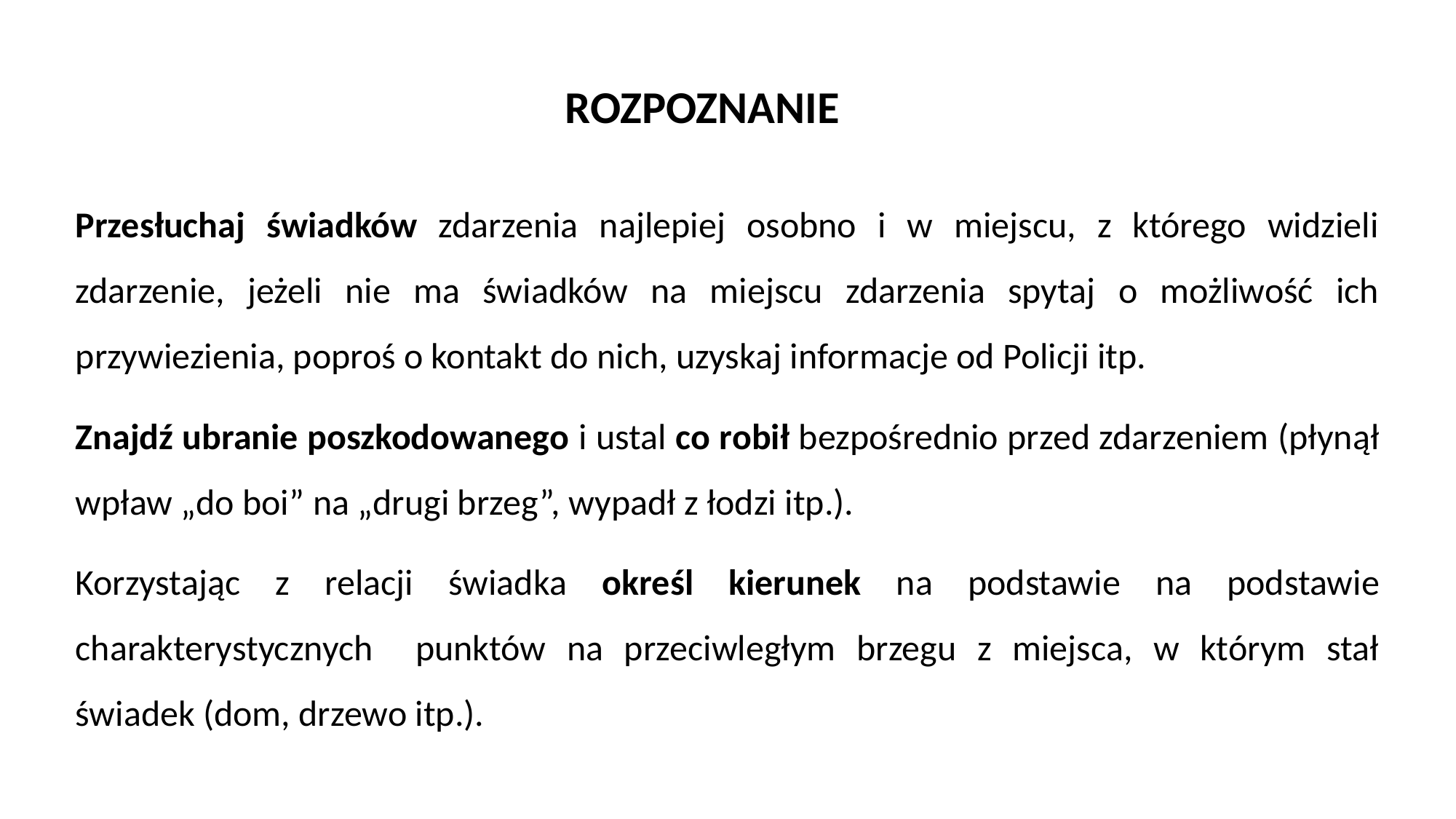

# ROZPOZNANIE
Przesłuchaj świadków zdarzenia najlepiej osobno i w miejscu, z którego widzieli zdarzenie, jeżeli nie ma świadków na miejscu zdarzenia spytaj o możliwość ich przywiezienia, poproś o kontakt do nich, uzyskaj informacje od Policji itp.
Znajdź ubranie poszkodowanego i ustal co robił bezpośrednio przed zdarzeniem (płynął wpław „do boi” na „drugi brzeg”, wypadł z łodzi itp.).
Korzystając z relacji świadka określ kierunek na podstawie na podstawie charakterystycznych 	punktów na przeciwległym brzegu z miejsca, w którym stał świadek (dom, drzewo itp.).